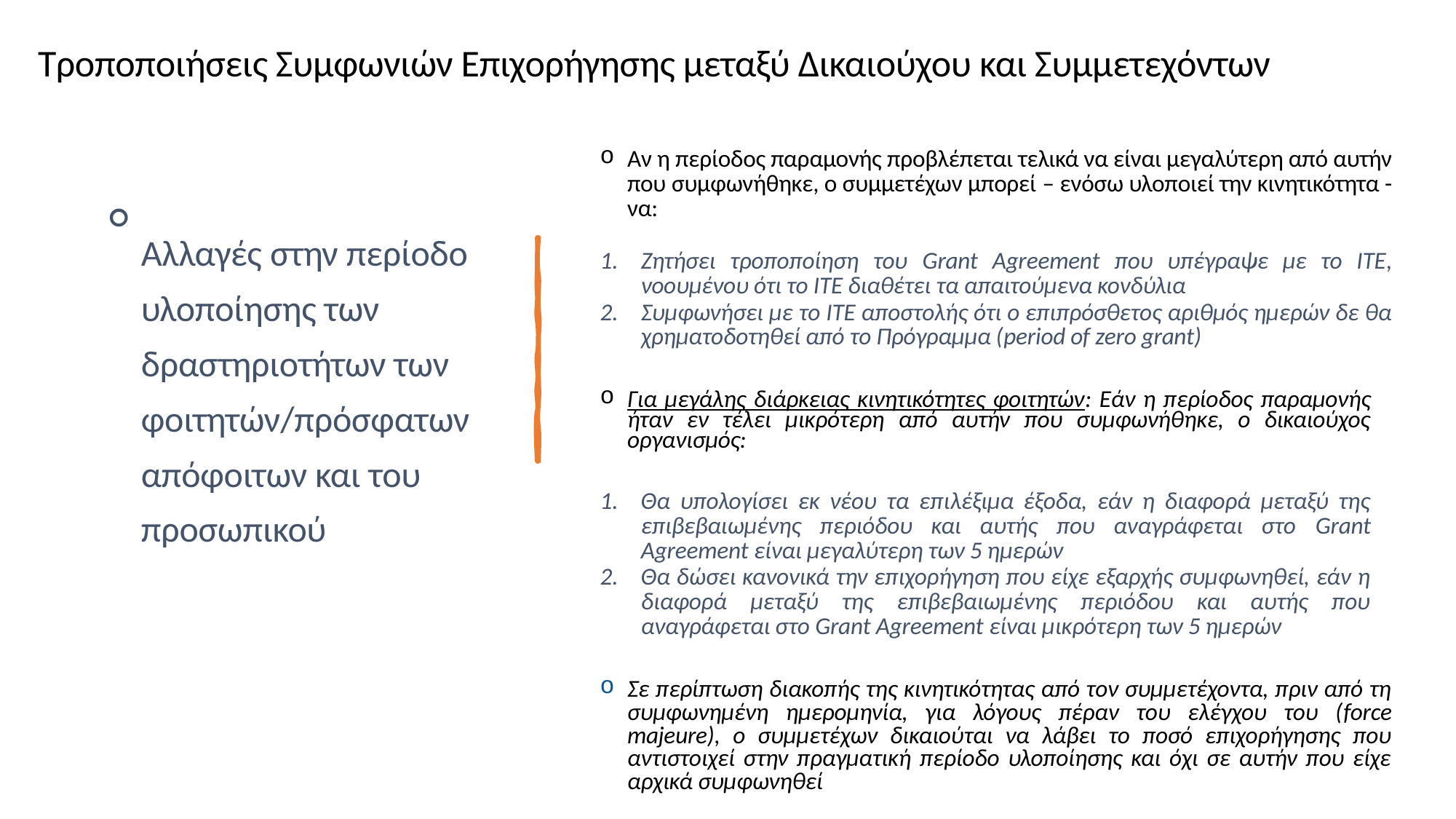

Τροποποιήσεις Συμφωνιών Επιχορήγησης μεταξύ Δικαιούχου και Συμμετεχόντων
Αν η περίοδος παραμονής προβλέπεται τελικά να είναι μεγαλύτερη από αυτήν που συμφωνήθηκε, ο συμμετέχων μπορεί – ενόσω υλοποιεί την κινητικότητα - να:

Ζητήσει τροποποίηση του Grant Agreement που υπέγραψε με το ΙΤΕ, νοουμένου ότι το ΙΤΕ διαθέτει τα απαιτούμενα κονδύλια
Συμφωνήσει με το ΙΤΕ αποστολής ότι ο επιπρόσθετος αριθμός ημερών δε θα χρηματοδοτηθεί από το Πρόγραμμα (period of zero grant)

Για μεγάλης διάρκειας κινητικότητες φοιτητών: Εάν η περίοδος παραμονής ήταν εν τέλει μικρότερη από αυτήν που συμφωνήθηκε, ο δικαιούχος οργανισμός:

Θα υπολογίσει εκ νέου τα επιλέξιμα έξοδα, εάν η διαφορά μεταξύ της επιβεβαιωμένης περιόδου και αυτής που αναγράφεται στο Grant Agreement είναι μεγαλύτερη των 5 ημερών
Θα δώσει κανονικά την επιχορήγηση που είχε εξαρχής συμφωνηθεί, εάν η διαφορά μεταξύ της επιβεβαιωμένης περιόδου και αυτής που αναγράφεται στο Grant Agreement είναι μικρότερη των 5 ημερών

Σε περίπτωση διακοπής της κινητικότητας από τον συμμετέχοντα, πριν από τη συμφωνημένη ημερομηνία, για λόγους πέραν του ελέγχου του (force majeure), ο συμμετέχων δικαιούται να λάβει το ποσό επιχορήγησης που αντιστοιχεί στην πραγματική περίοδο υλοποίησης και όχι σε αυτήν που είχε αρχικά συμφωνηθεί
Αλλαγές στην περίοδο υλοποίησης των δραστηριοτήτων των φοιτητών/πρόσφατων απόφοιτων και του προσωπικού